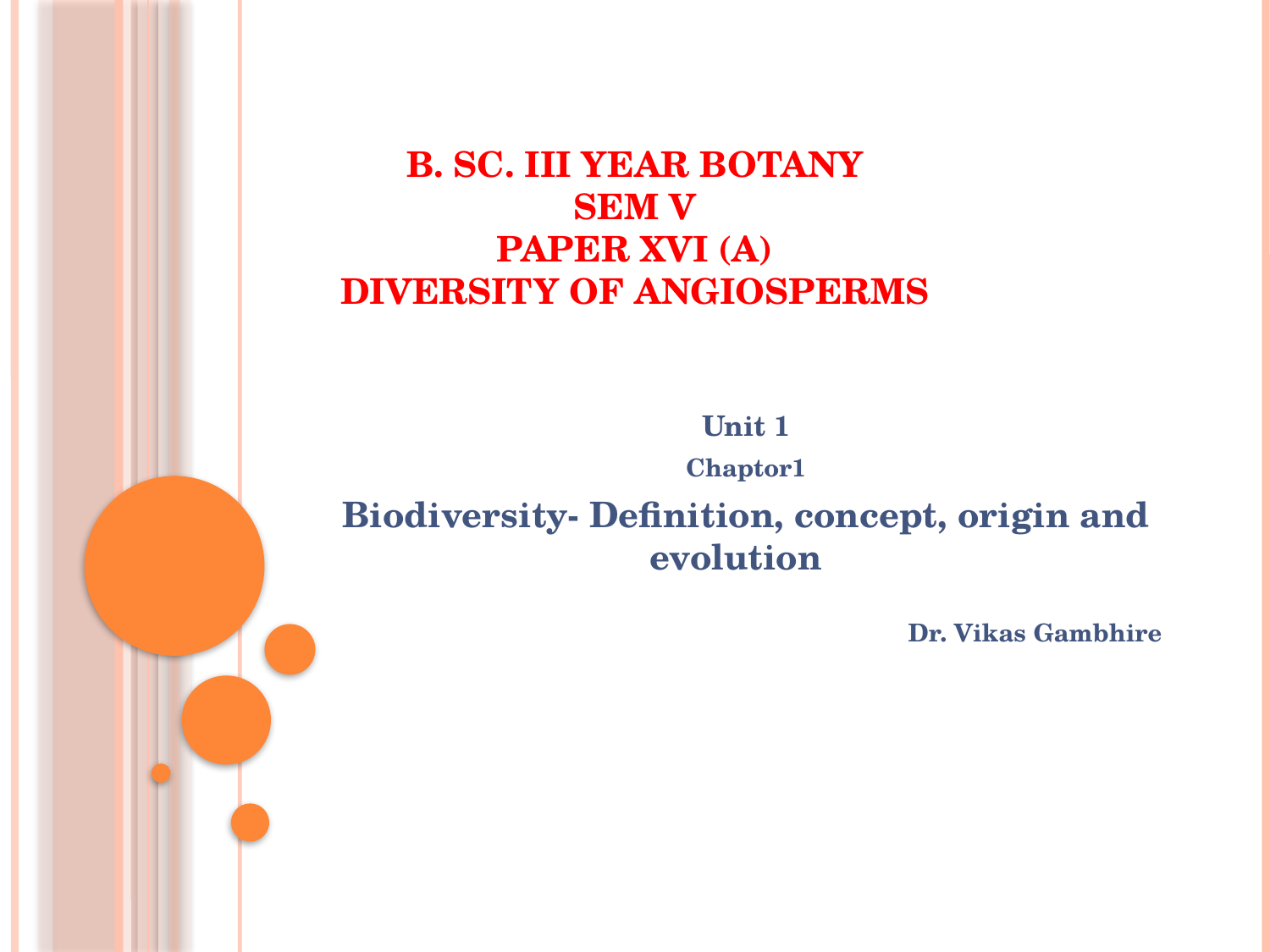

# B. Sc. III Year Botany SEM V PAPER XVI (A) DIVERSITY OF ANGIOSPERMS
Unit 1
Chaptor1
Biodiversity- Definition, concept, origin and evolution

Dr. Vikas Gambhire